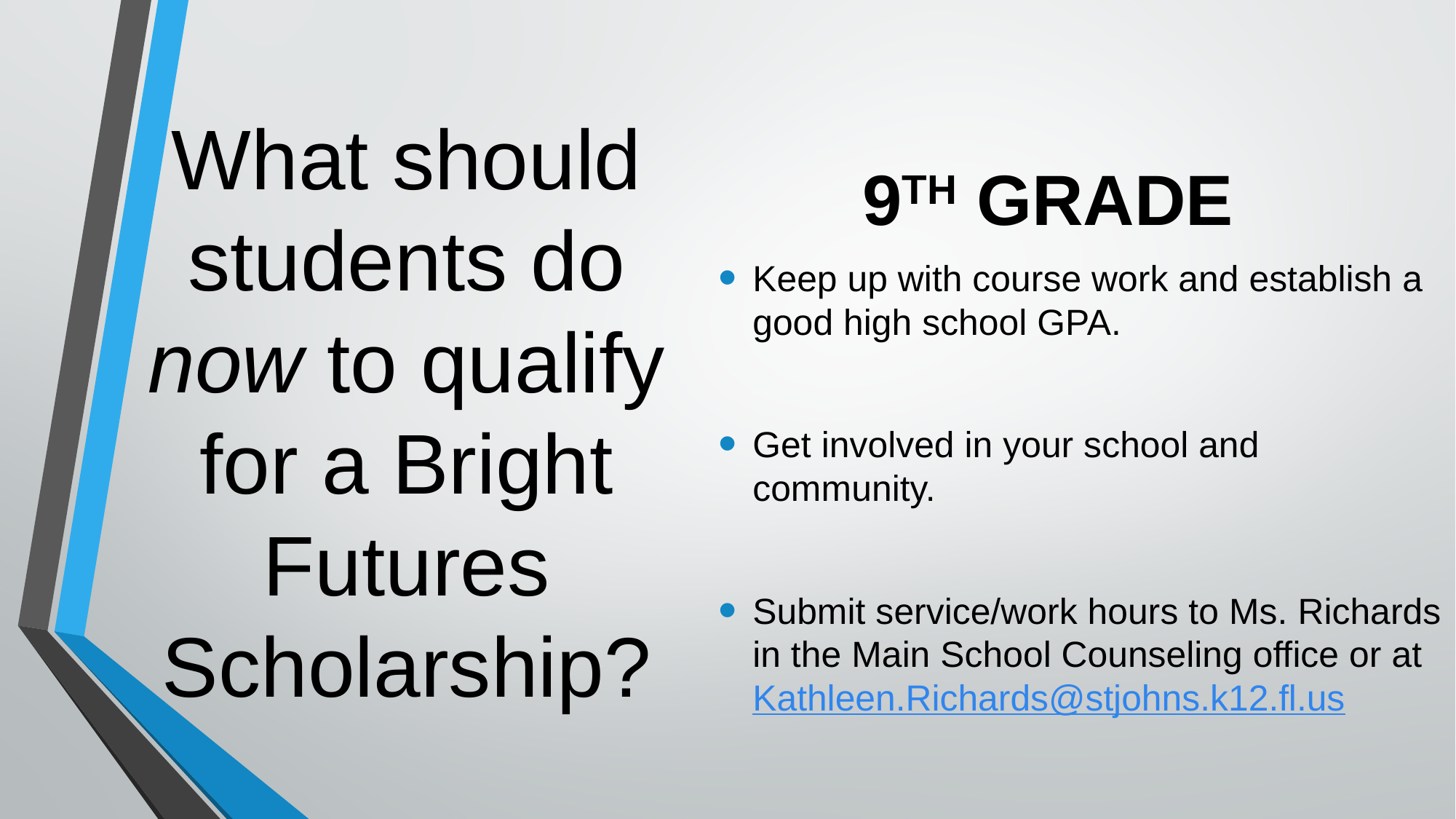

# What should students do now to qualify for a Bright Futures Scholarship?
          9TH GRADE
Keep up with course work and establish a good high school GPA.

Get involved in your school and community.

Submit service/work hours to Ms. Richards in the Main School Counseling office or at Kathleen.Richards@stjohns.k12.fl.us